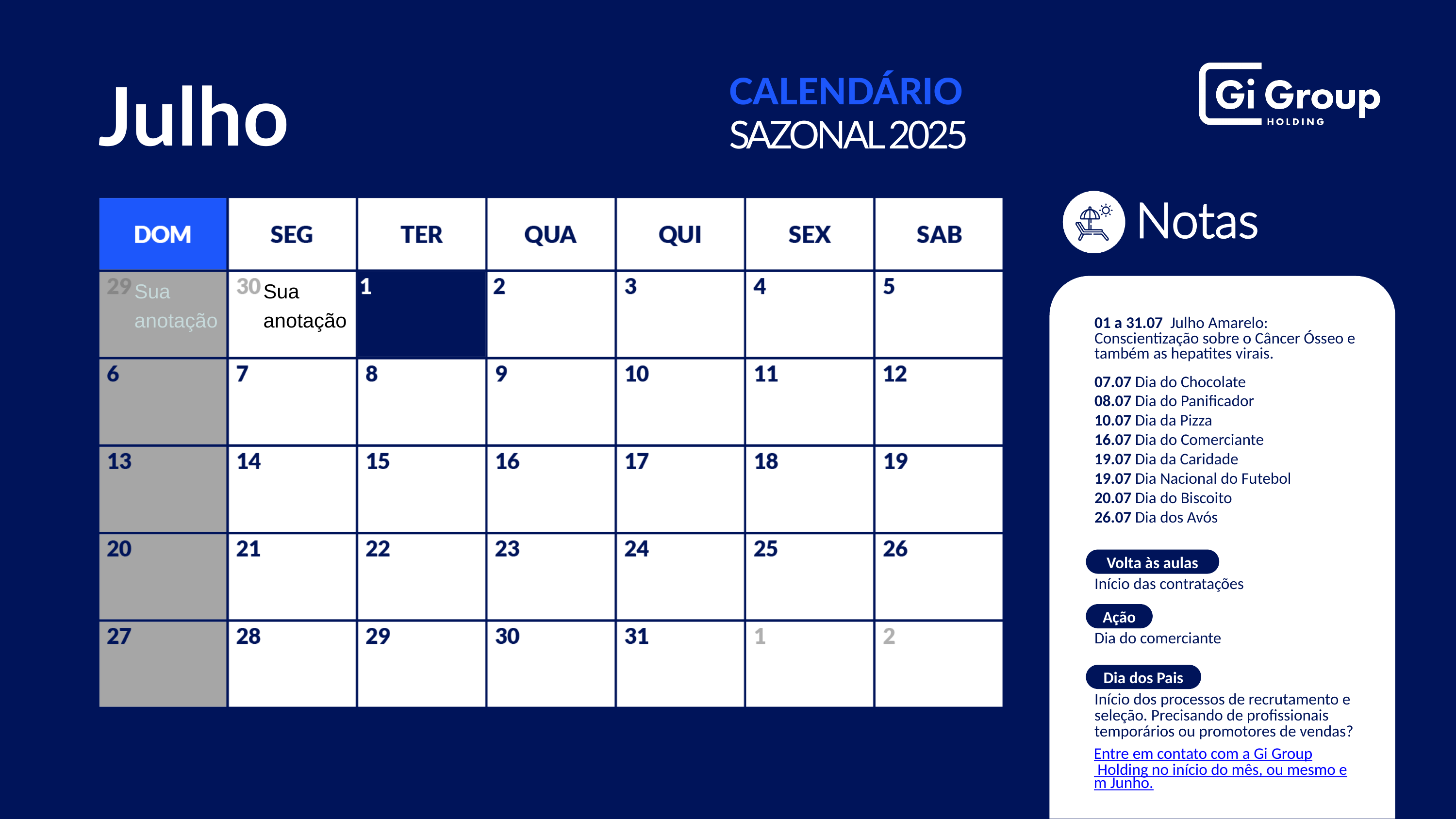

|  |  |  |  |  |  |  |
| --- | --- | --- | --- | --- | --- | --- |
| Sua anotação | Sua anotação |  |  |  |  |  |
|  |  |  |  |  |  |  |
|  |  |  |  |  |  |  |
|  |  |  |  |  |  |  |
|  |  |  |  |  |  |  |
01 a 31.07  Julho Amarelo: Conscientização sobre o Câncer Ósseo e também as hepatites virais.
07.07 Dia do Chocolate
08.07 Dia do Panificador
10.07 Dia da Pizza
16.07 Dia do Comerciante
19.07 Dia da Caridade
19.07 Dia Nacional do Futebol
20.07 Dia do Biscoito
26.07 Dia dos Avós
Volta às aulas

Início das contratações
Ação

Dia do comerciante
Dia dos Pais

Início dos processos de recrutamento e seleção. Precisando de profissionais temporários ou promotores de vendas?
Entre em contato com a Gi Group Holding no início do mês, ou mesmo em Junho.